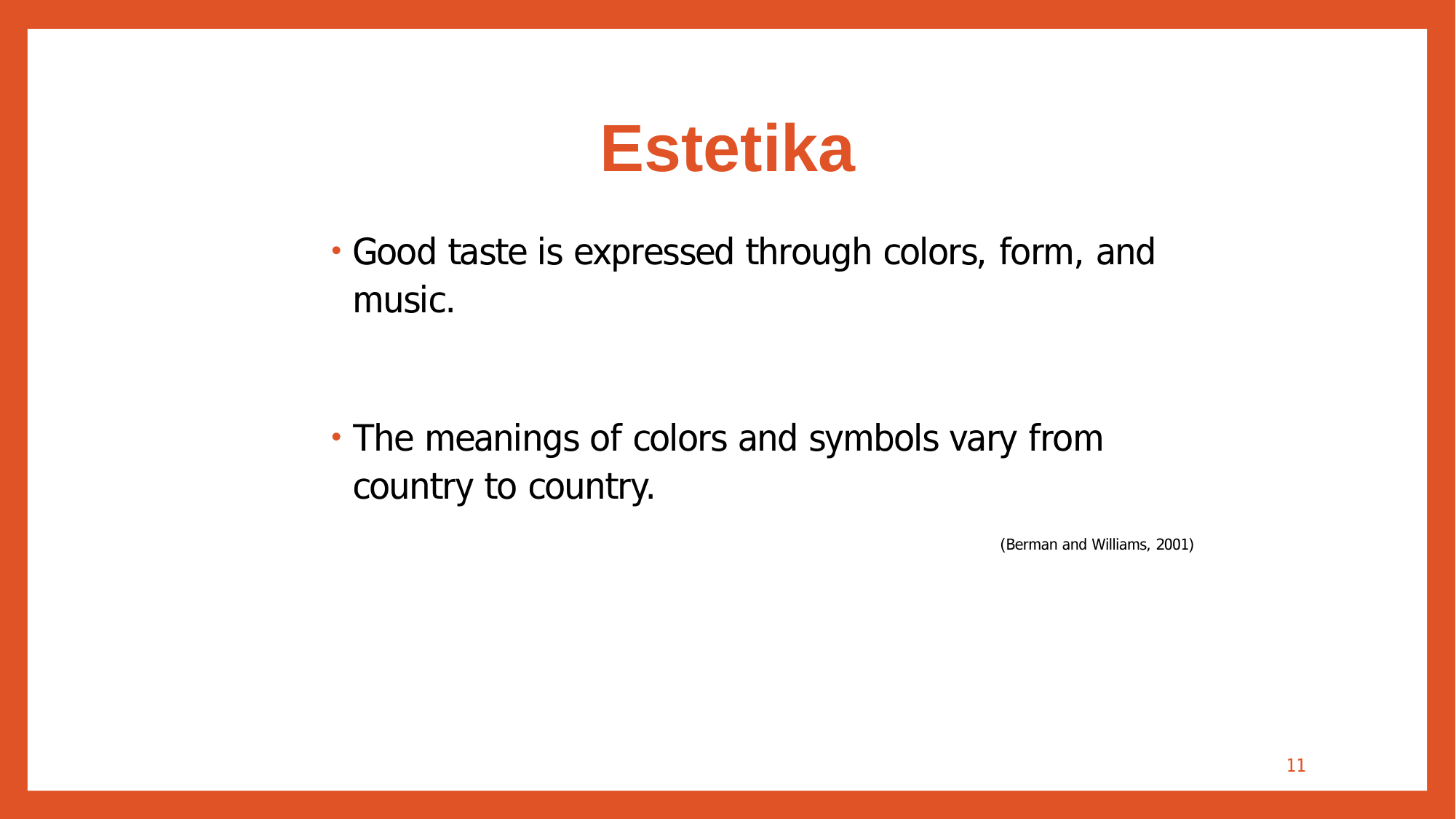

# Estetika
Good taste is expressed through colors, form, and music.

The meanings of colors and symbols vary from country to country.
(Berman and Williams, 2001)
11